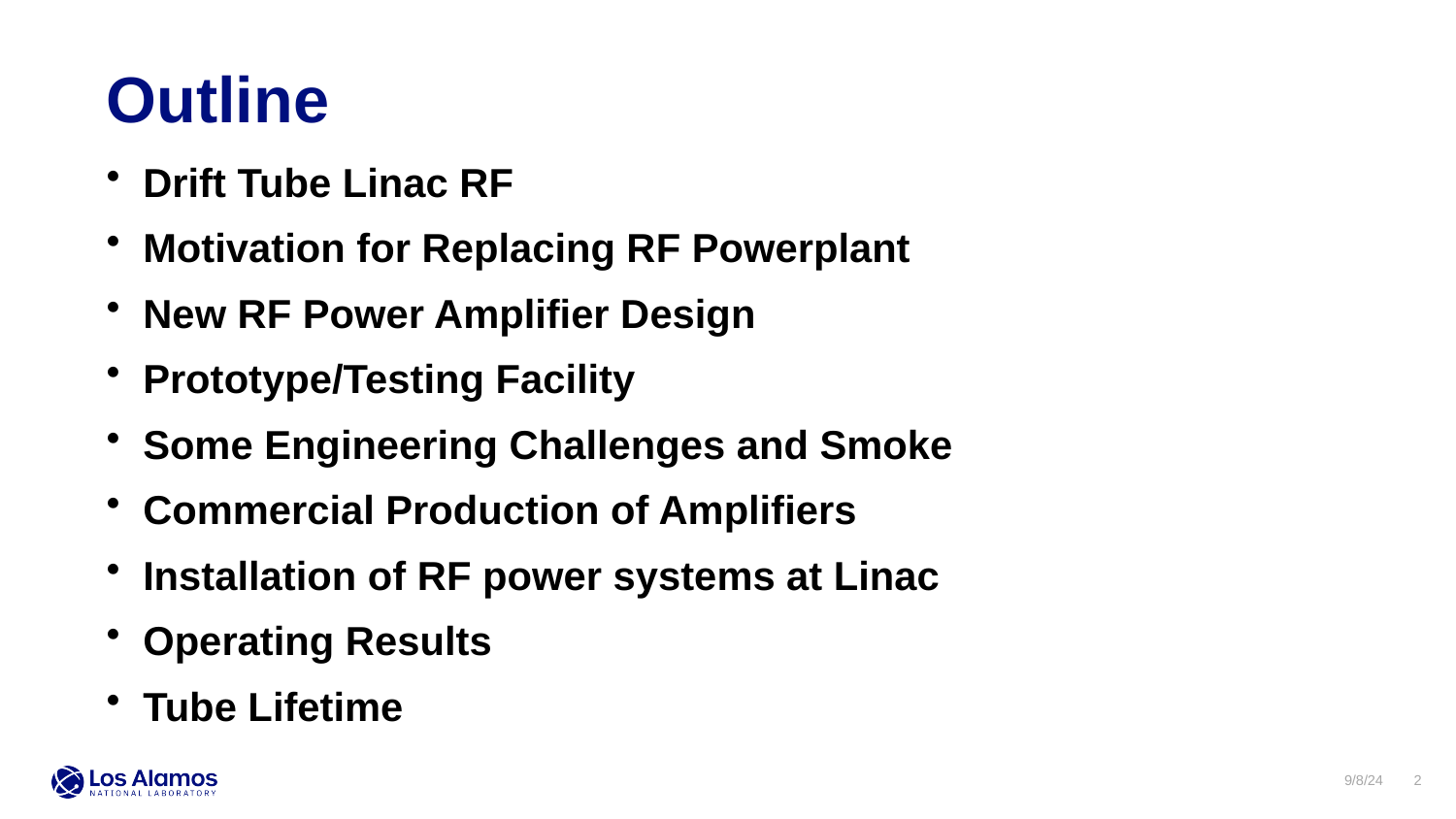

Outline
Drift Tube Linac RF
Motivation for Replacing RF Powerplant
New RF Power Amplifier Design
Prototype/Testing Facility
Some Engineering Challenges and Smoke
Commercial Production of Amplifiers
Installation of RF power systems at Linac
Operating Results
Tube Lifetime